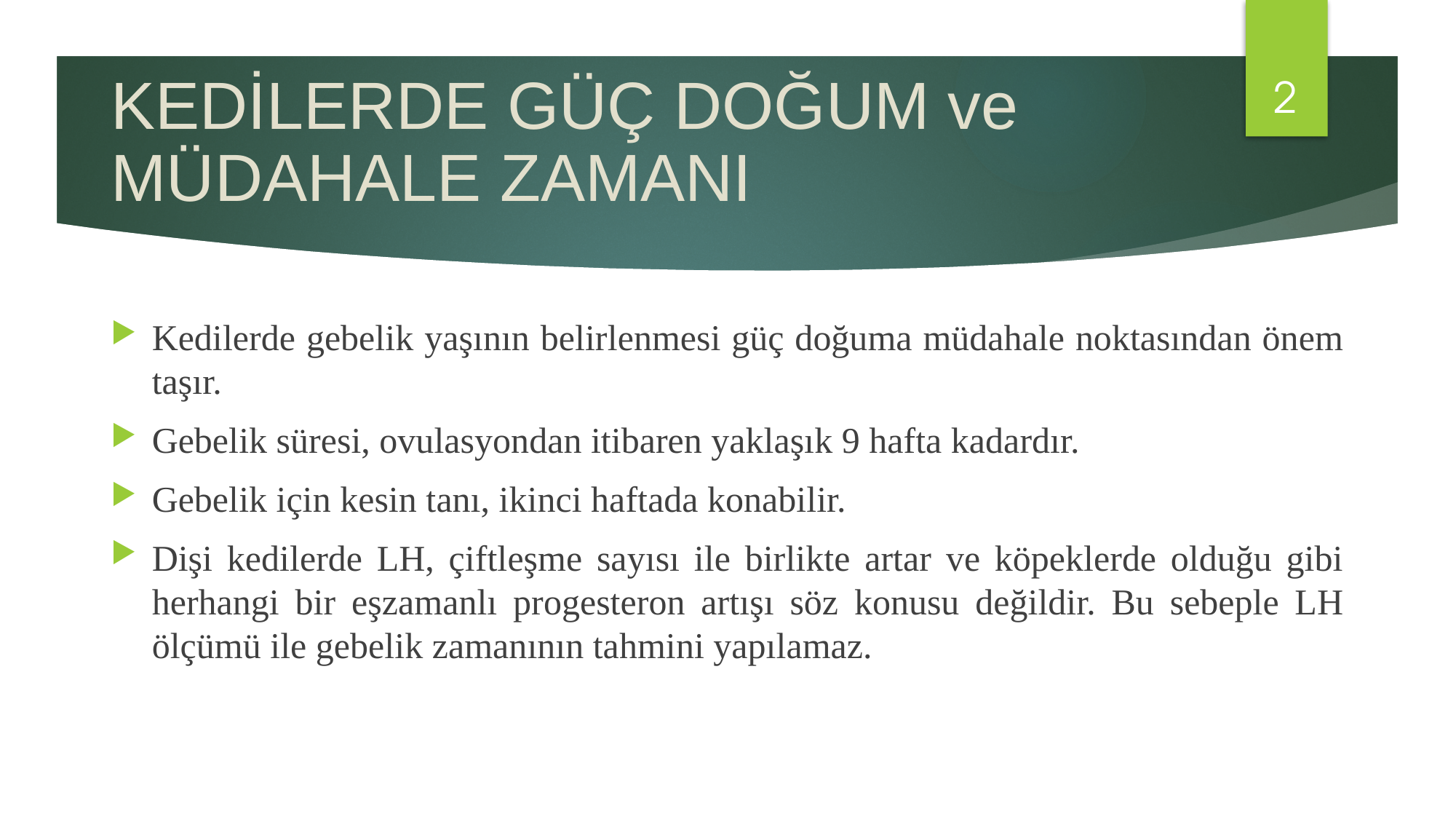

2
# KEDİLERDE GÜÇ DOĞUM ve MÜDAHALE ZAMANI
Kedilerde gebelik yaşının belirlenmesi güç doğuma müdahale noktasından önem taşır.
Gebelik süresi, ovulasyondan itibaren yaklaşık 9 hafta kadardır.
Gebelik için kesin tanı, ikinci haftada konabilir.
Dişi kedilerde LH, çiftleşme sayısı ile birlikte artar ve köpeklerde olduğu gibi herhangi bir eşzamanlı progesteron artışı söz konusu değildir. Bu sebeple LH ölçümü ile gebelik zamanının tahmini yapılamaz.